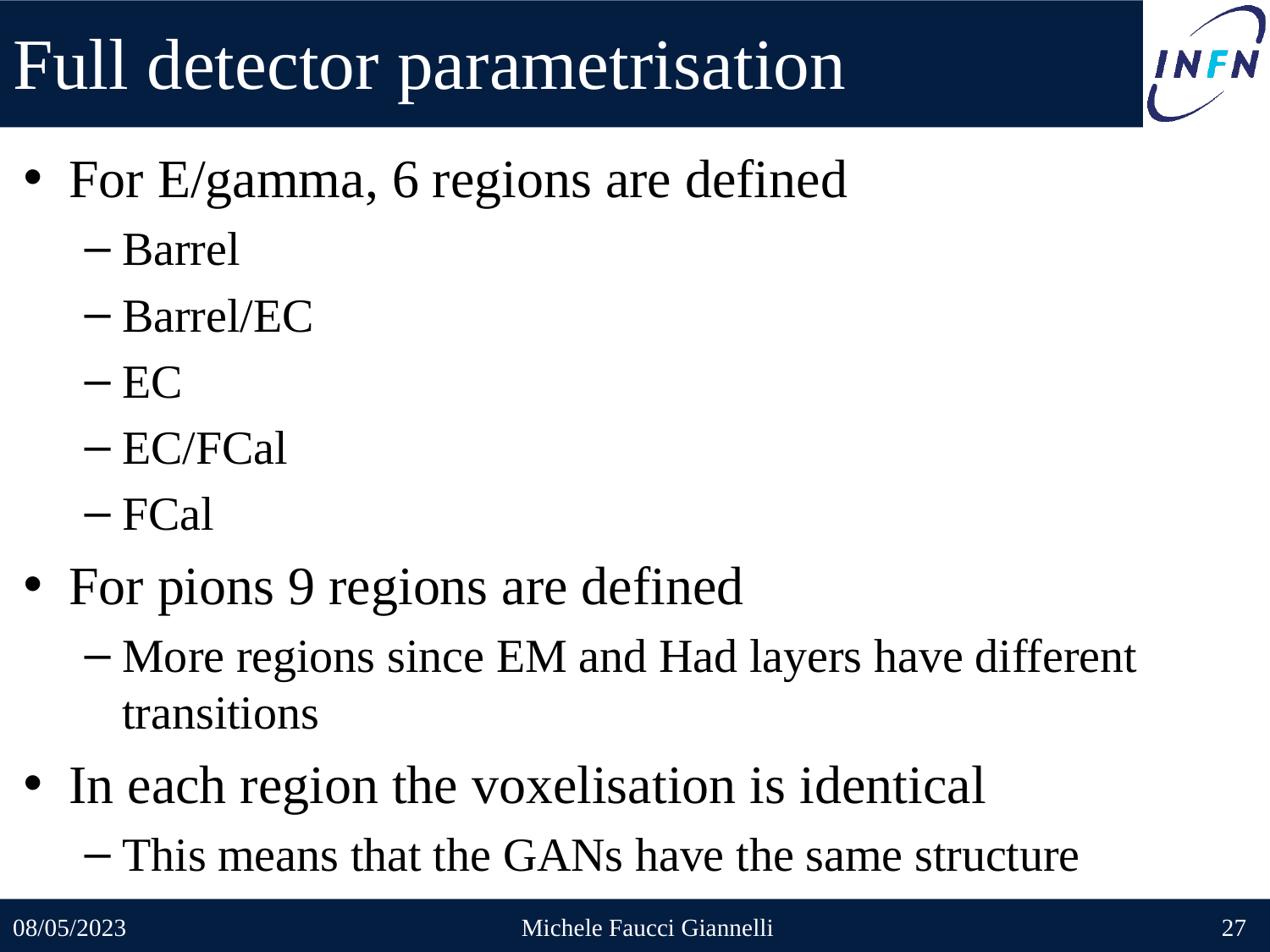

# Full detector parametrisation
For E/gamma, 6 regions are defined
Barrel
Barrel/EC
EC
EC/FCal
FCal
For pions 9 regions are defined
More regions since EM and Had layers have different transitions
In each region the voxelisation is identical
This means that the GANs have the same structure
08/05/2023
Michele Faucci Giannelli
27